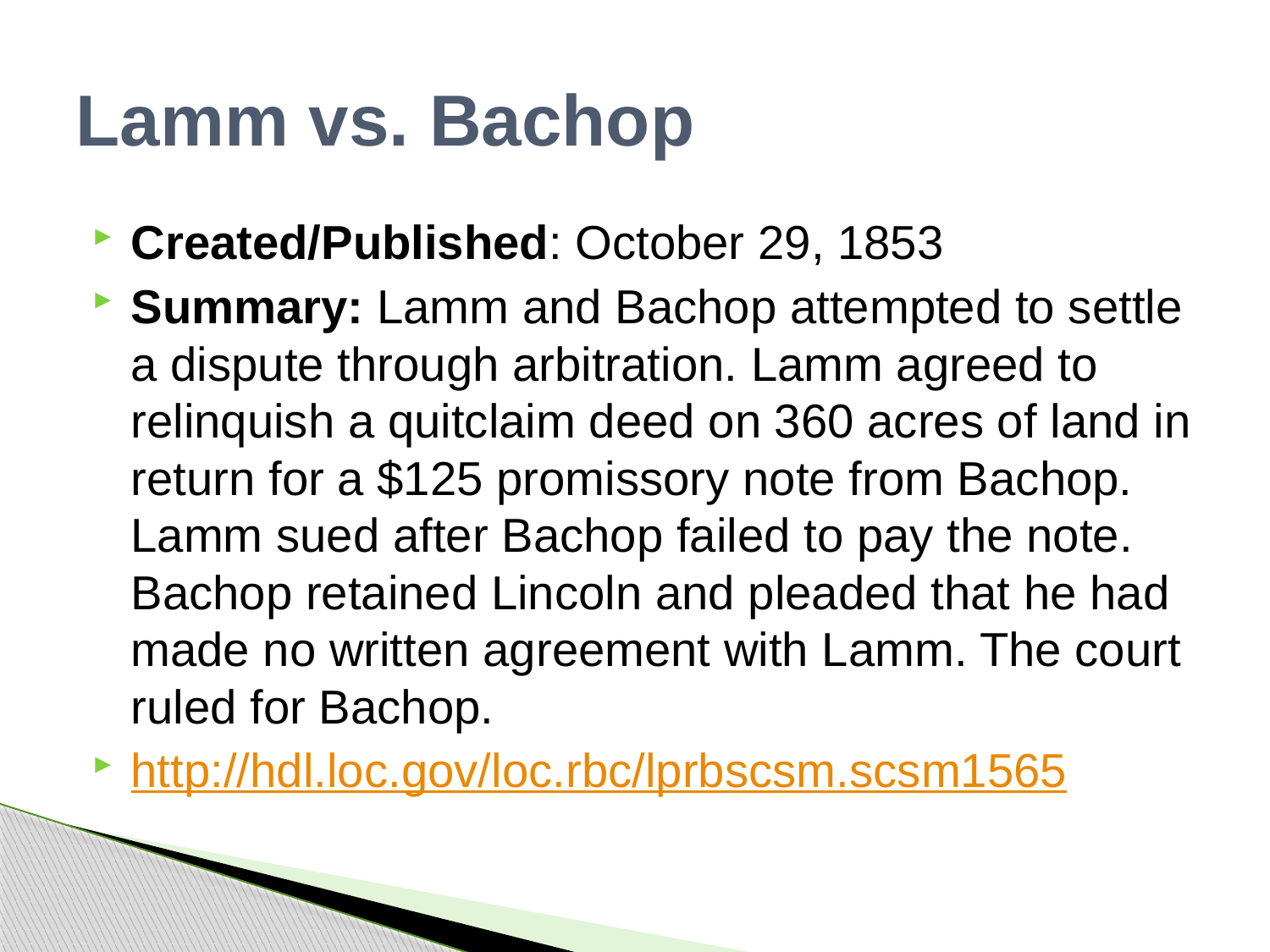

# Lamm vs. Bachop
Created/Published: October 29, 1853
Summary: Lamm and Bachop attempted to settle a dispute through arbitration. Lamm agreed to relinquish a quitclaim deed on 360 acres of land in return for a $125 promissory note from Bachop. Lamm sued after Bachop failed to pay the note. Bachop retained Lincoln and pleaded that he had made no written agreement with Lamm. The court ruled for Bachop.
http://hdl.loc.gov/loc.rbc/lprbscsm.scsm1565